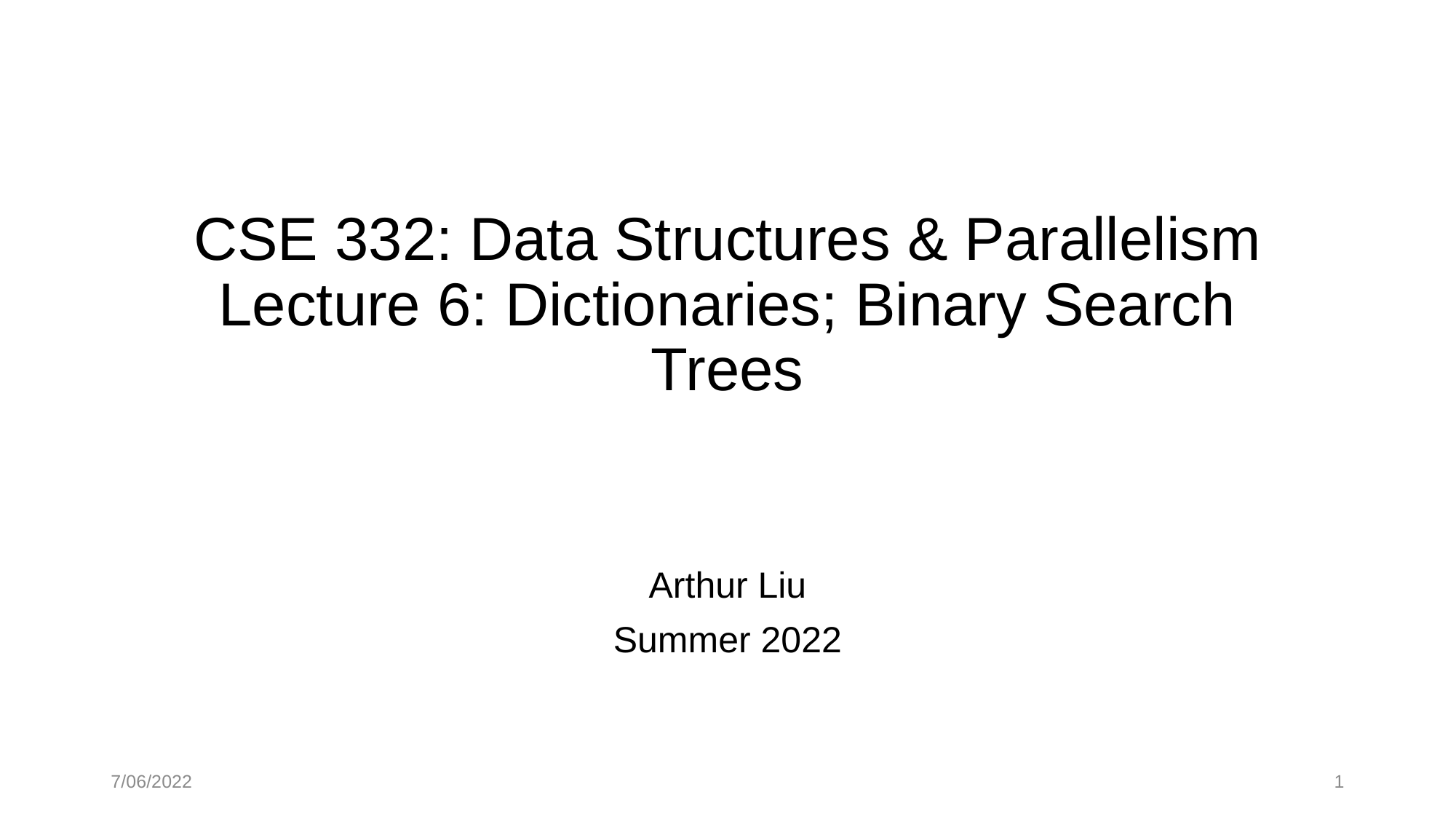

# CSE 332: Data Structures & Parallelism Lecture 6: Dictionaries; Binary Search Trees
Arthur Liu
Summer 2022
7/06/2022
1